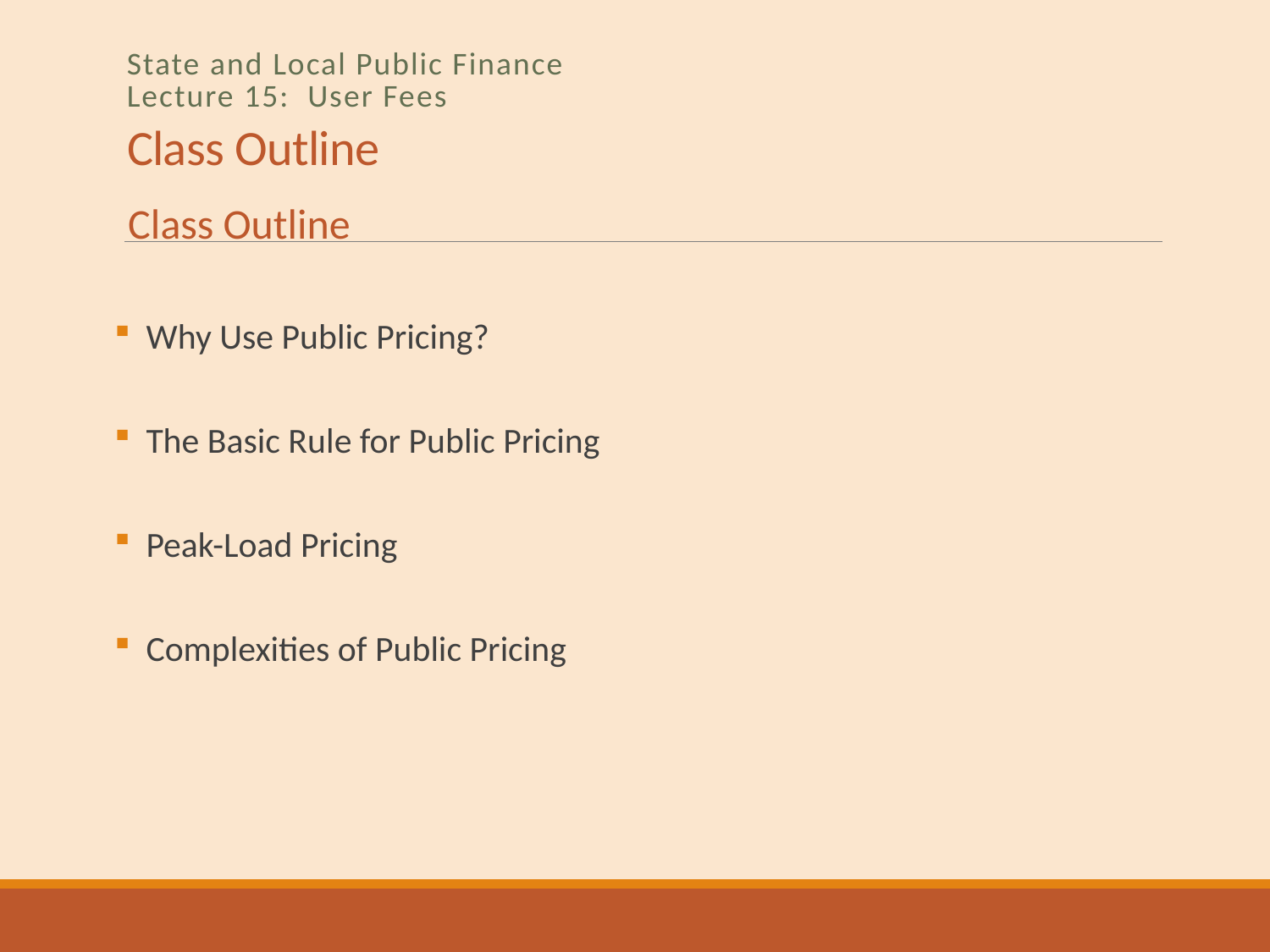

# Class Outline
State and Local Public Finance
Lecture 15:  User Fees
Class Outline

Why Use Public Pricing?

The Basic Rule for Public Pricing

Peak-Load Pricing

Complexities of Public Pricing